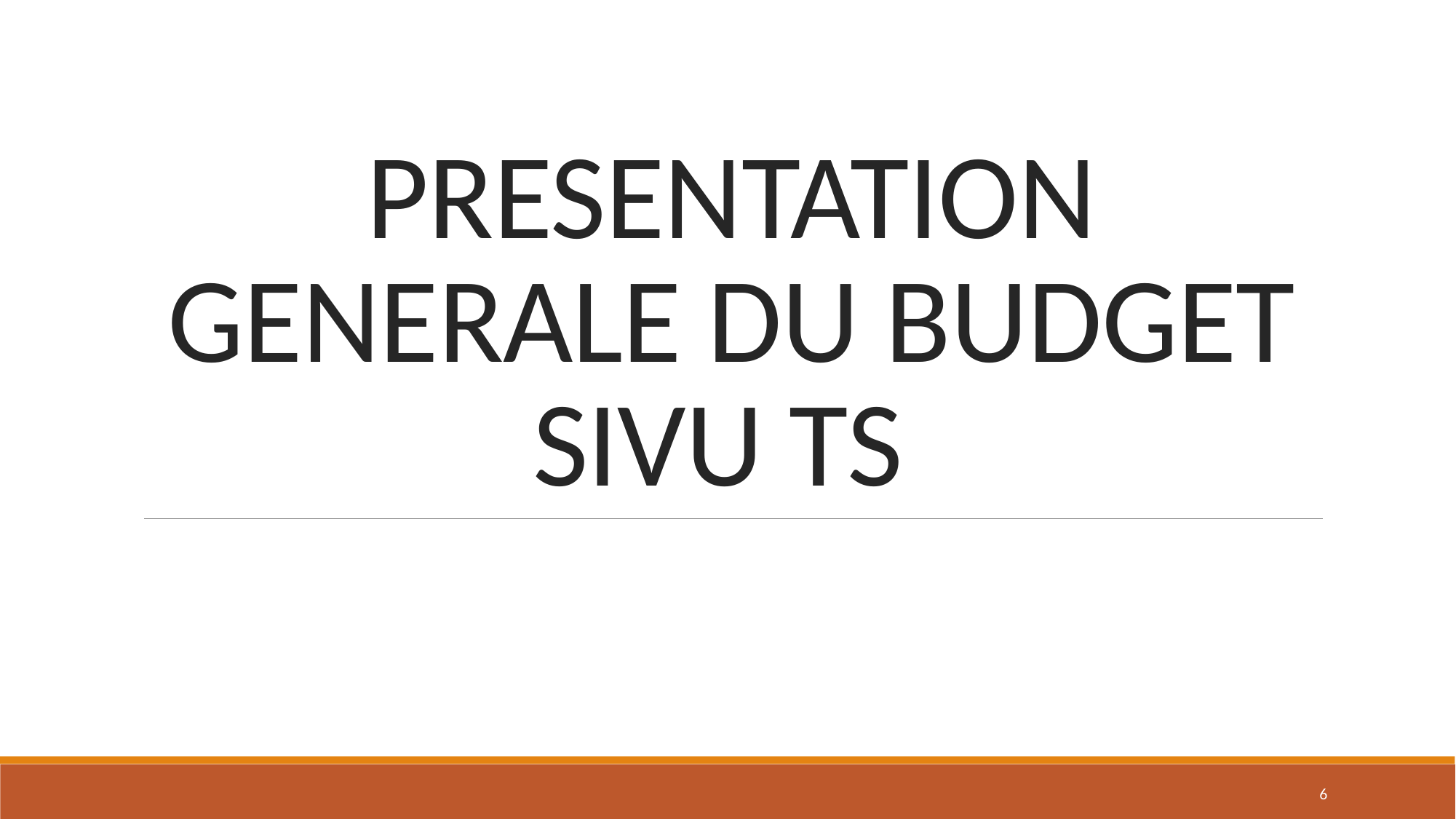

# PRESENTATION GENERALE DU BUDGET SIVU TS
6